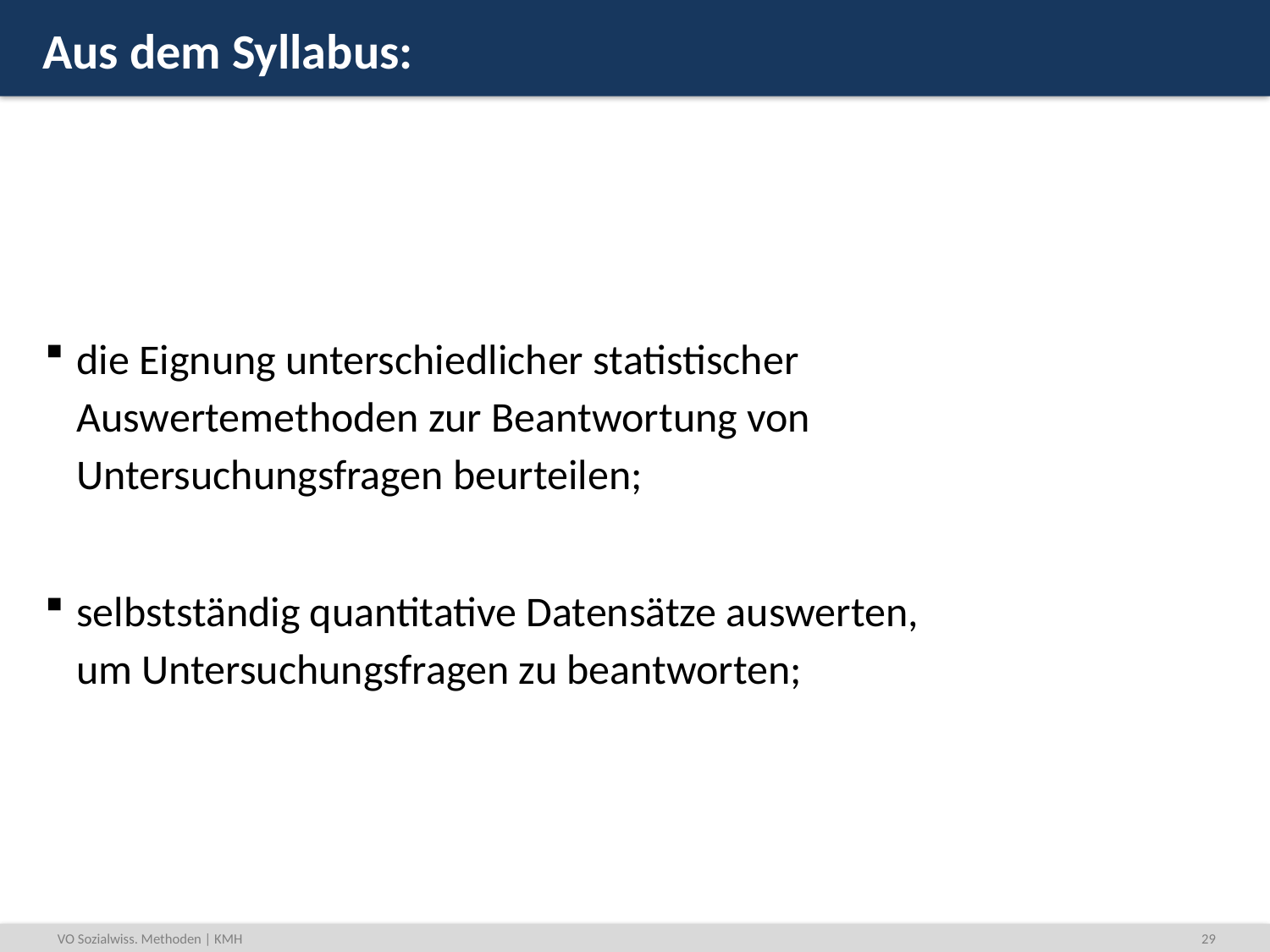

# Aus dem Syllabus:
die Eignung unterschiedlicher statistischer Auswertemethoden zur Beantwortung von Untersuchungsfragen beurteilen;

selbstständig quantitative Datensätze auswerten, um Untersuchungsfragen zu beantworten;